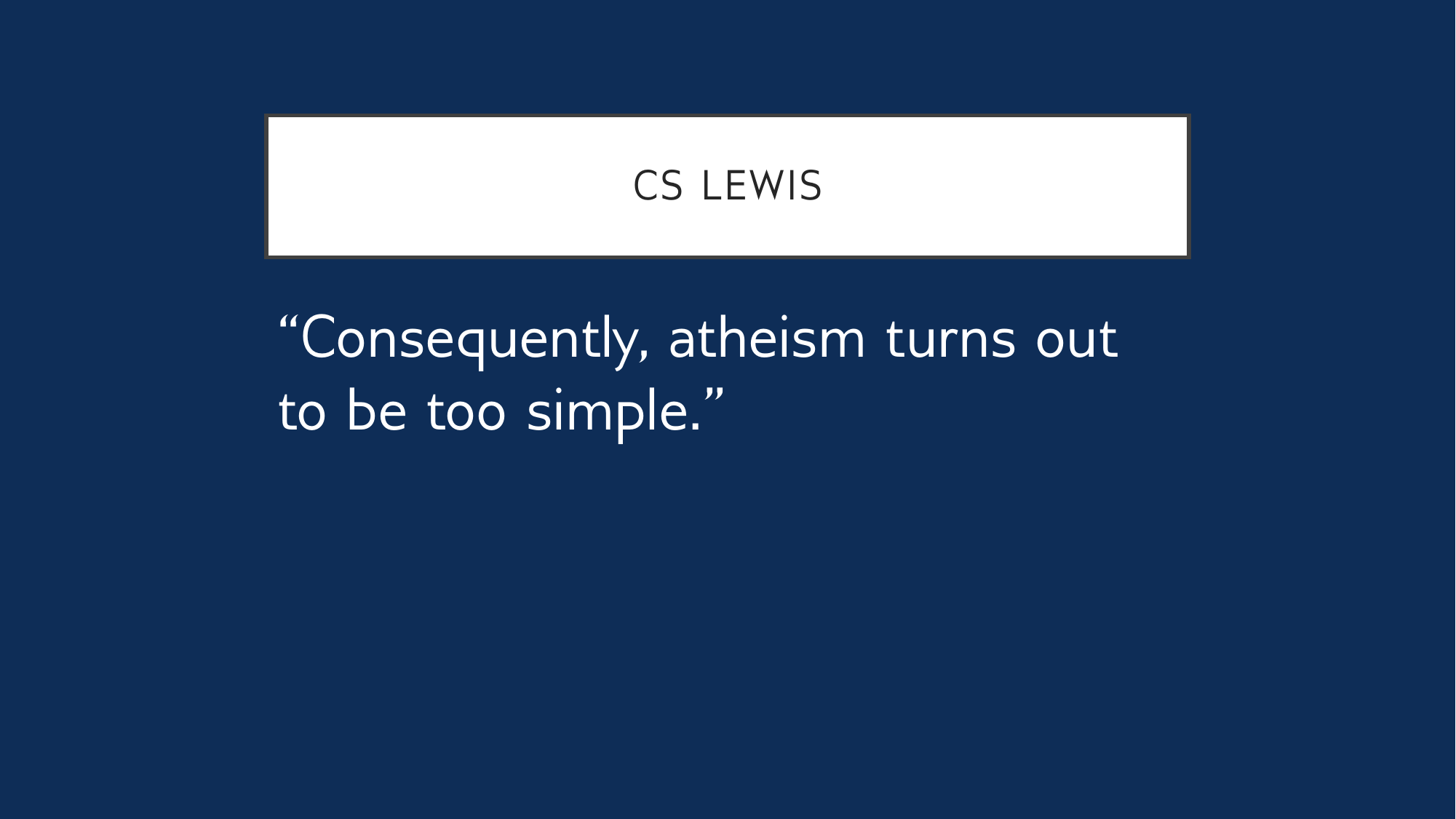

# CS Lewis
“Consequently, atheism turns out to be too simple.”